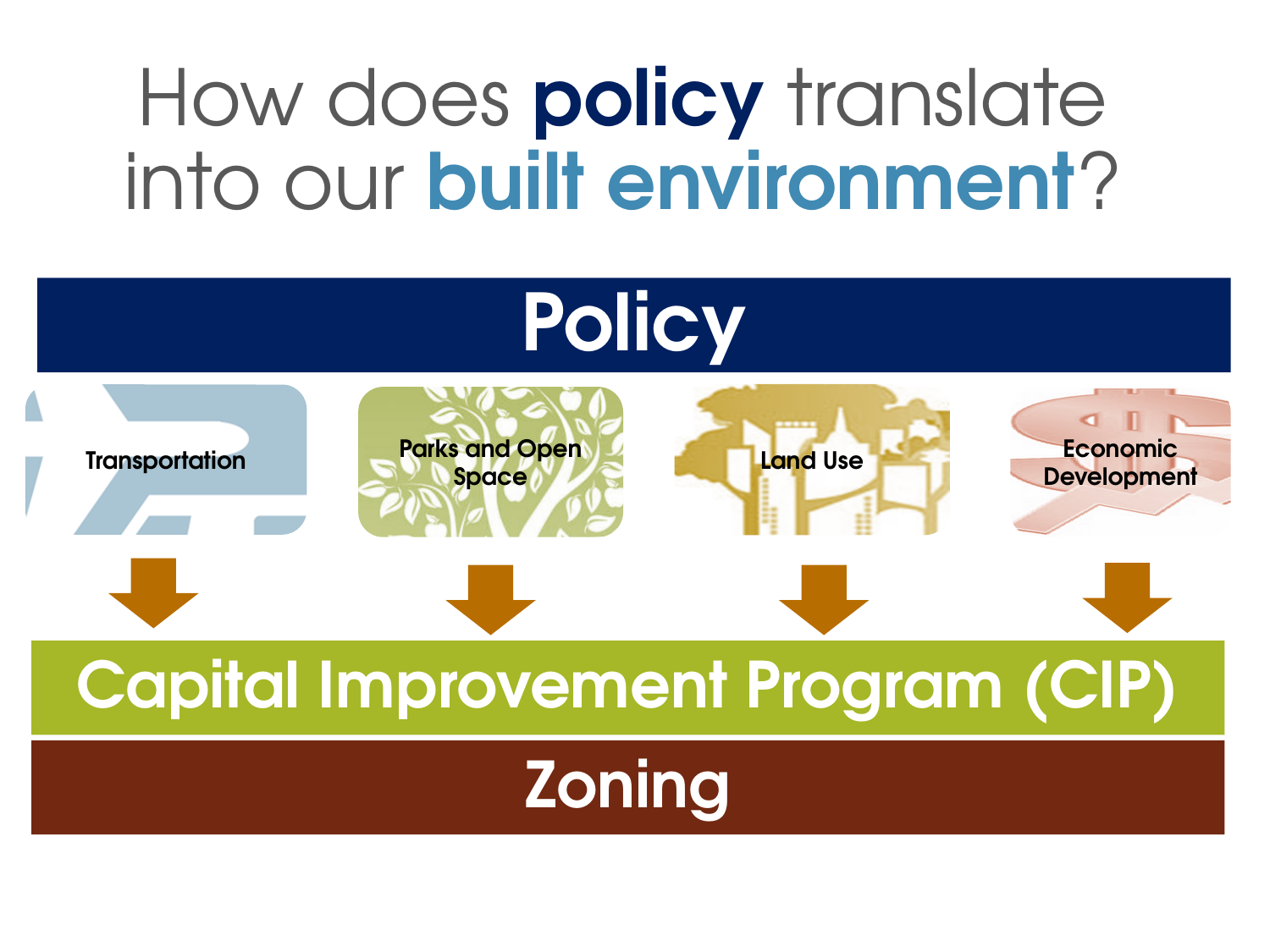

How does policy translate into our built environment?
Policy
Land Use
Transportation
Parks and Open Space
Economic Development

Capital Improvement Program (CIP)
Zoning